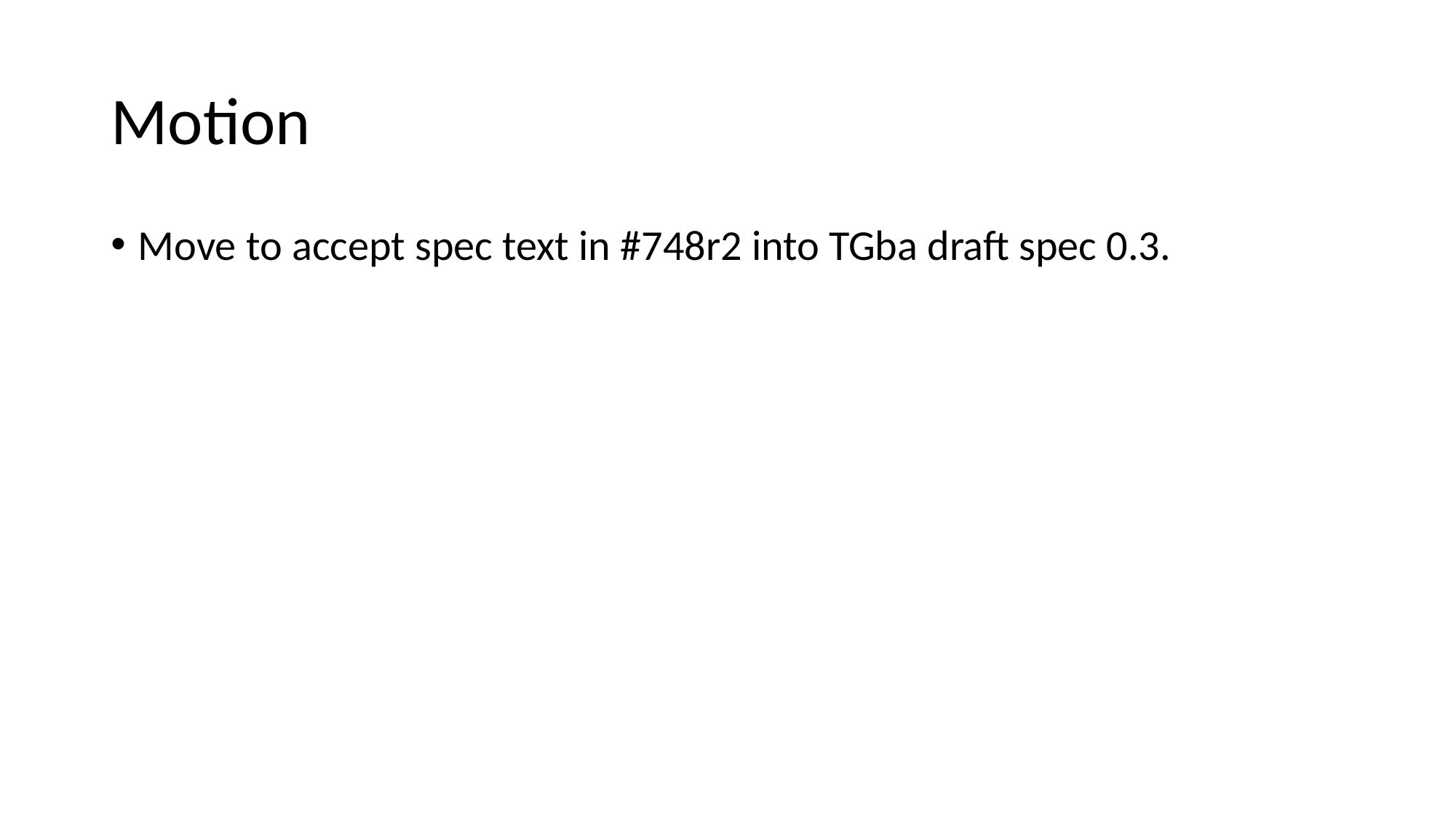

# Motion
Move to accept spec text in #748r2 into TGba draft spec 0.3.